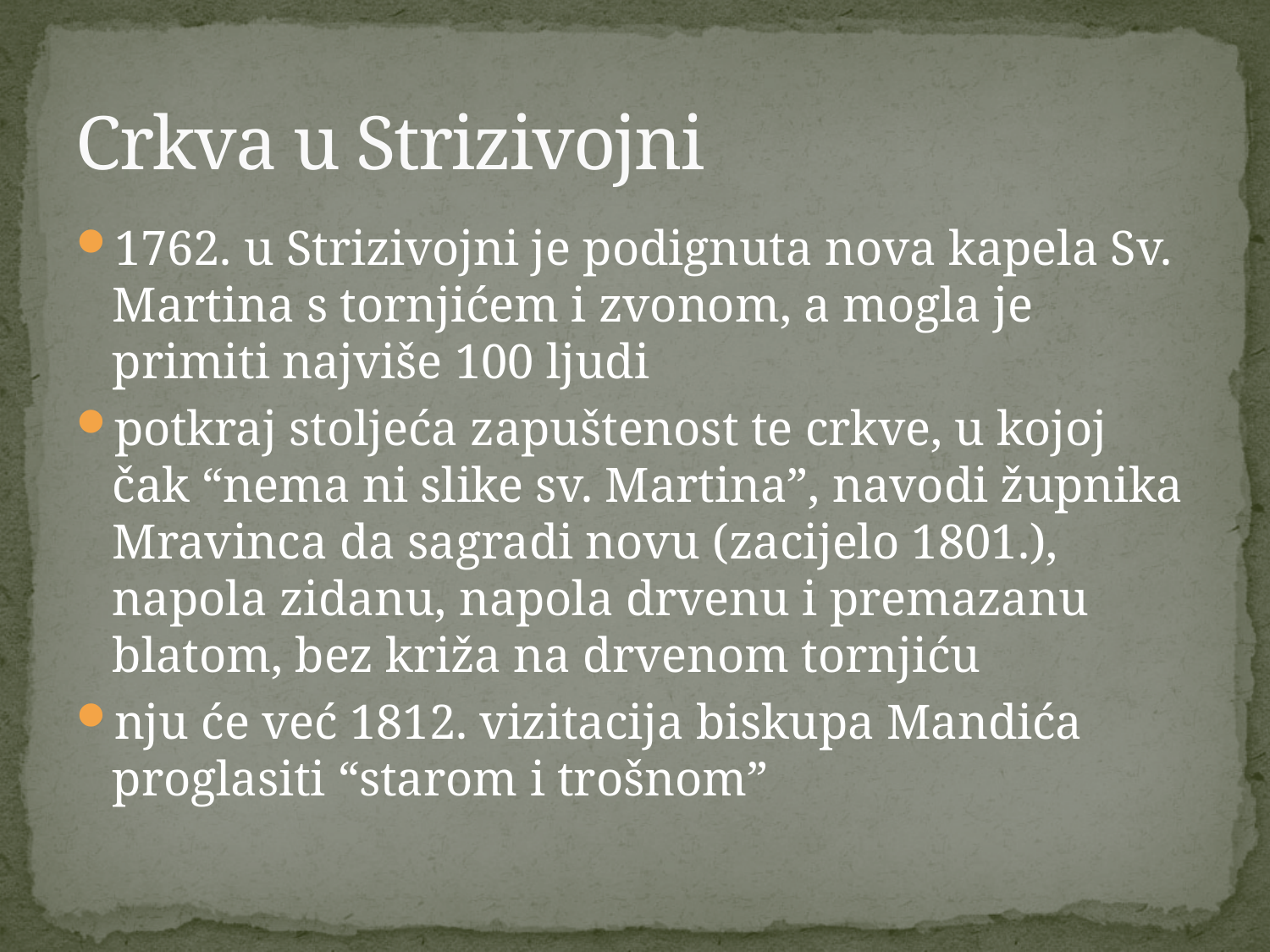

# Crkva u Strizivojni
1762. u Strizivojni je podignuta nova kapela Sv. Martina s tornjićem i zvonom, a mogla je primiti najviše 100 ljudi
potkraj stoljeća zapuštenost te crkve, u kojoj čak “nema ni slike sv. Martina”, navodi župnika Mravinca da sagradi novu (zacijelo 1801.), napola zidanu, napola drvenu i premazanu blatom, bez križa na drvenom tornjiću
nju će već 1812. vizitacija biskupa Mandića proglasiti “starom i trošnom”